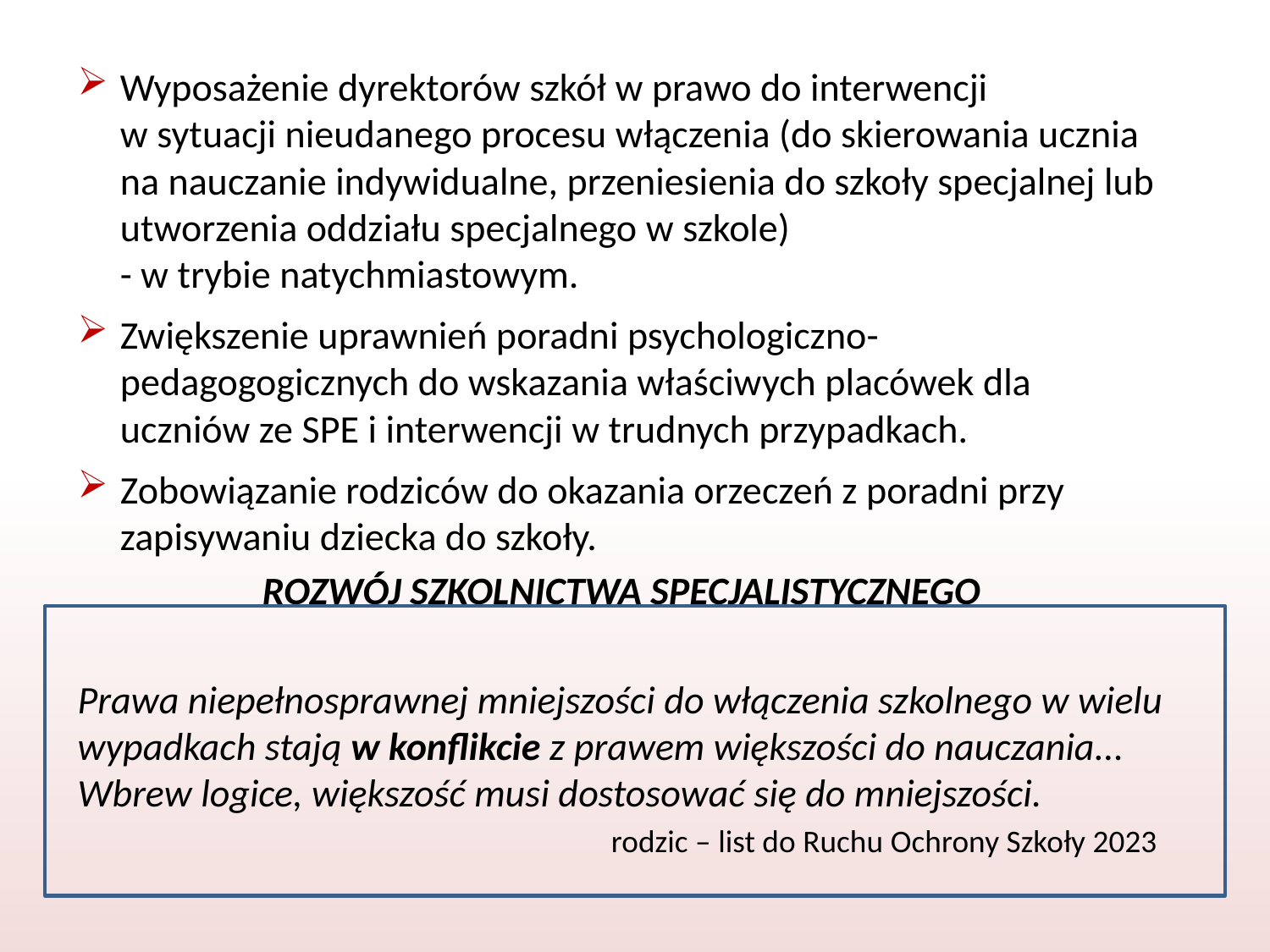

Wyposażenie dyrektorów szkół w prawo do interwencji
w sytuacji nieudanego procesu włączenia (do skierowania ucznia na nauczanie indywidualne, przeniesienia do szkoły specjalnej lub utworzenia oddziału specjalnego w szkole)
- w trybie natychmiastowym.
Zwiększenie uprawnień poradni psychologiczno-pedagogogicznych do wskazania właściwych placówek dla uczniów ze SPE i interwencji w trudnych przypadkach.
Zobowiązanie rodziców do okazania orzeczeń z poradni przy zapisywaniu dziecka do szkoły.
ROZWÓJ SZKOLNICTWA SPECJALISTYCZNEGO

Prawa niepełnosprawnej mniejszości do włączenia szkolnego w wielu wypadkach stają w konflikcie z prawem większości do nauczania... Wbrew logice, większość musi dostosować się do mniejszości.
rodzic – list do Ruchu Ochrony Szkoły 2023